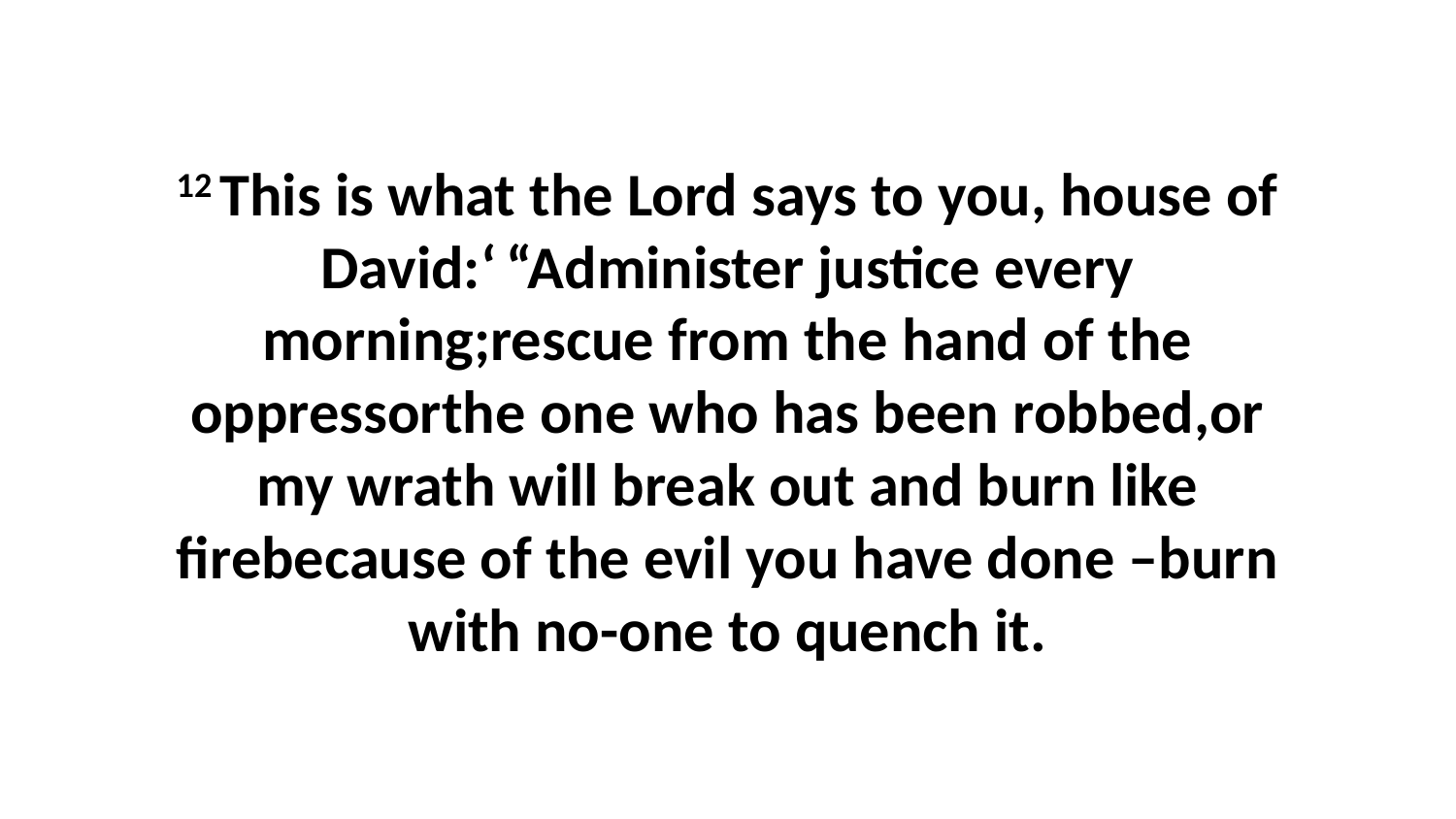

12 This is what the Lord says to you, house of David:‘ “Administer justice every morning;rescue from the hand of the oppressorthe one who has been robbed,or my wrath will break out and burn like firebecause of the evil you have done –burn with no-one to quench it.